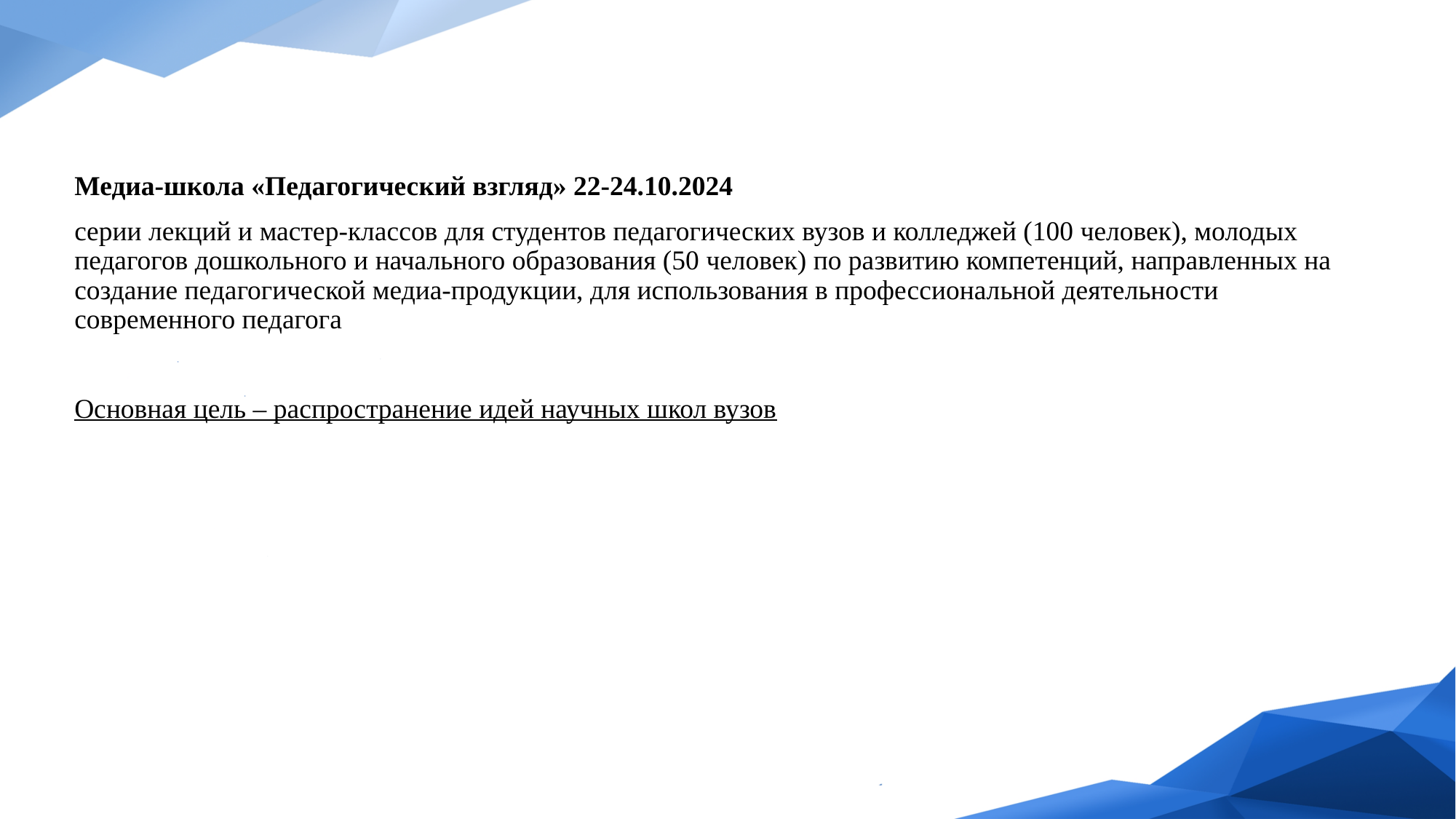

#
Медиа-школа «Педагогический взгляд» 22-24.10.2024
серии лекций и мастер-классов для студентов педагогических вузов и колледжей (100 человек), молодых педагогов дошкольного и начального образования (50 человек) по развитию компетенций, направленных на создание педагогической медиа-продукции, для использования в профессиональной деятельности современного педагога

Основная цель – распространение идей научных школ вузов